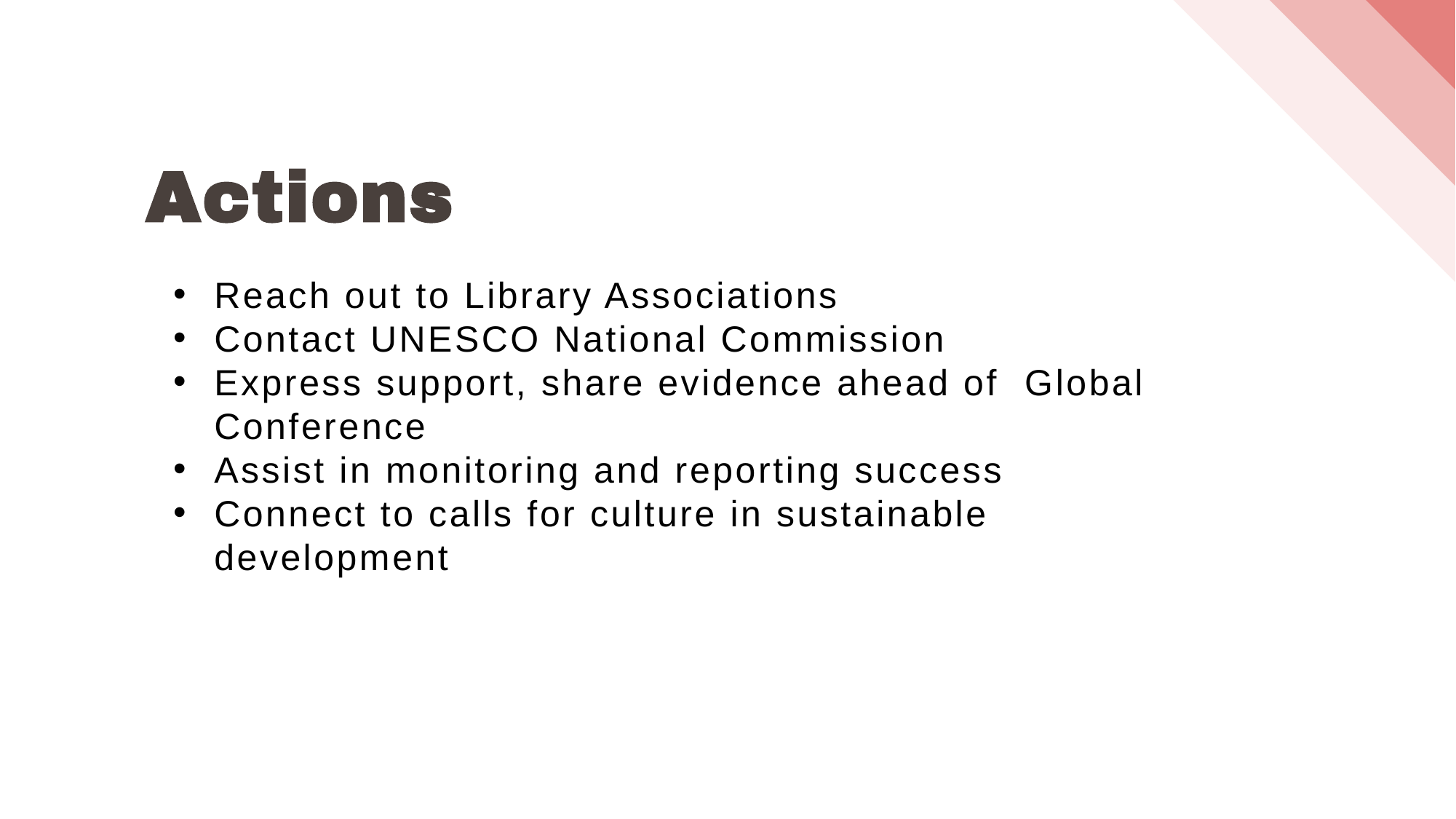

Actions
Reach out to Library Associations
Contact UNESCO National Commission
Express support, share evidence ahead of  Global Conference
Assist in monitoring and reporting success
Connect to calls for culture in sustainable development